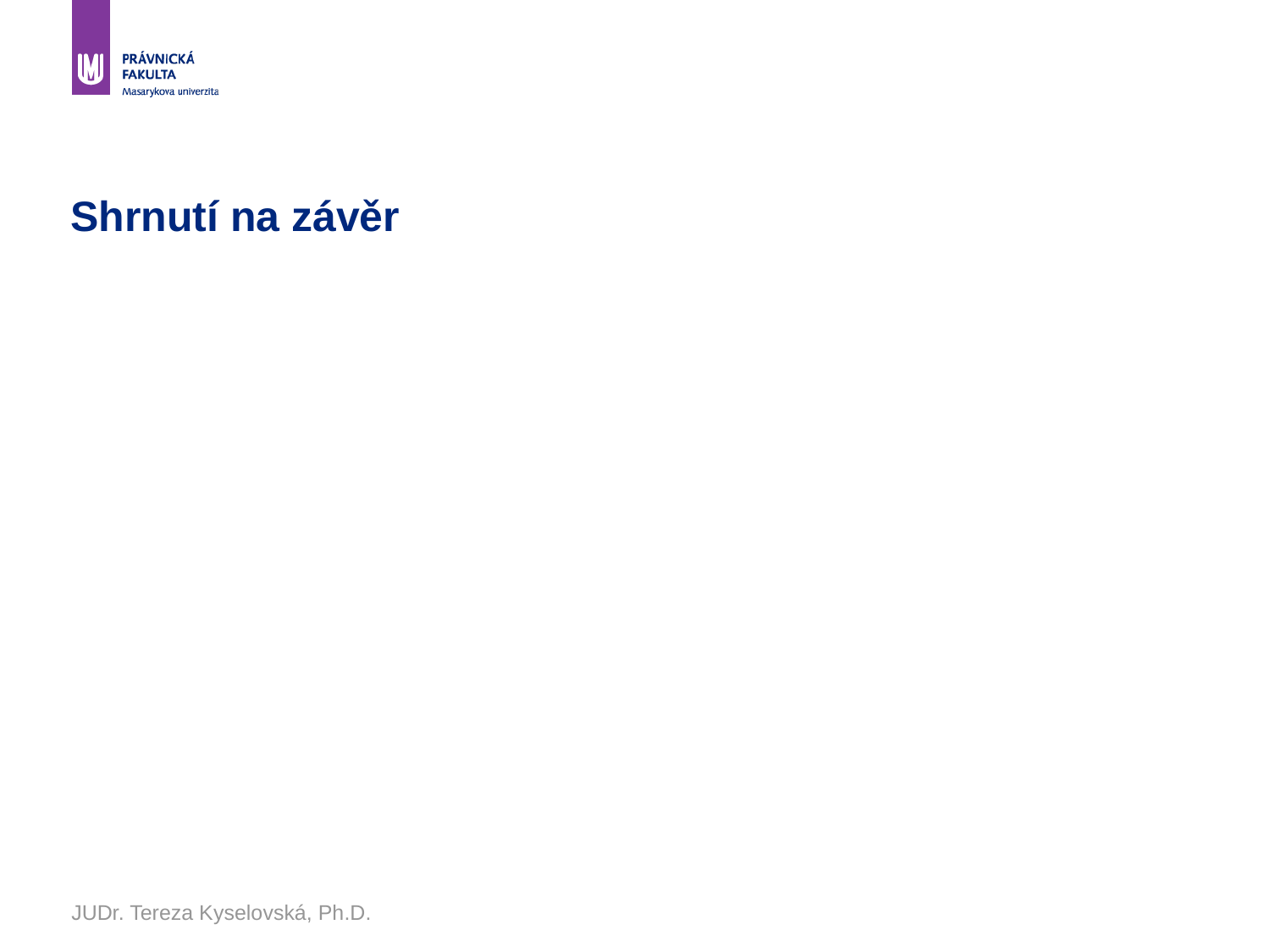

# Shrnutí na závěr

JUDr. Tereza Kyselovská, Ph.D.